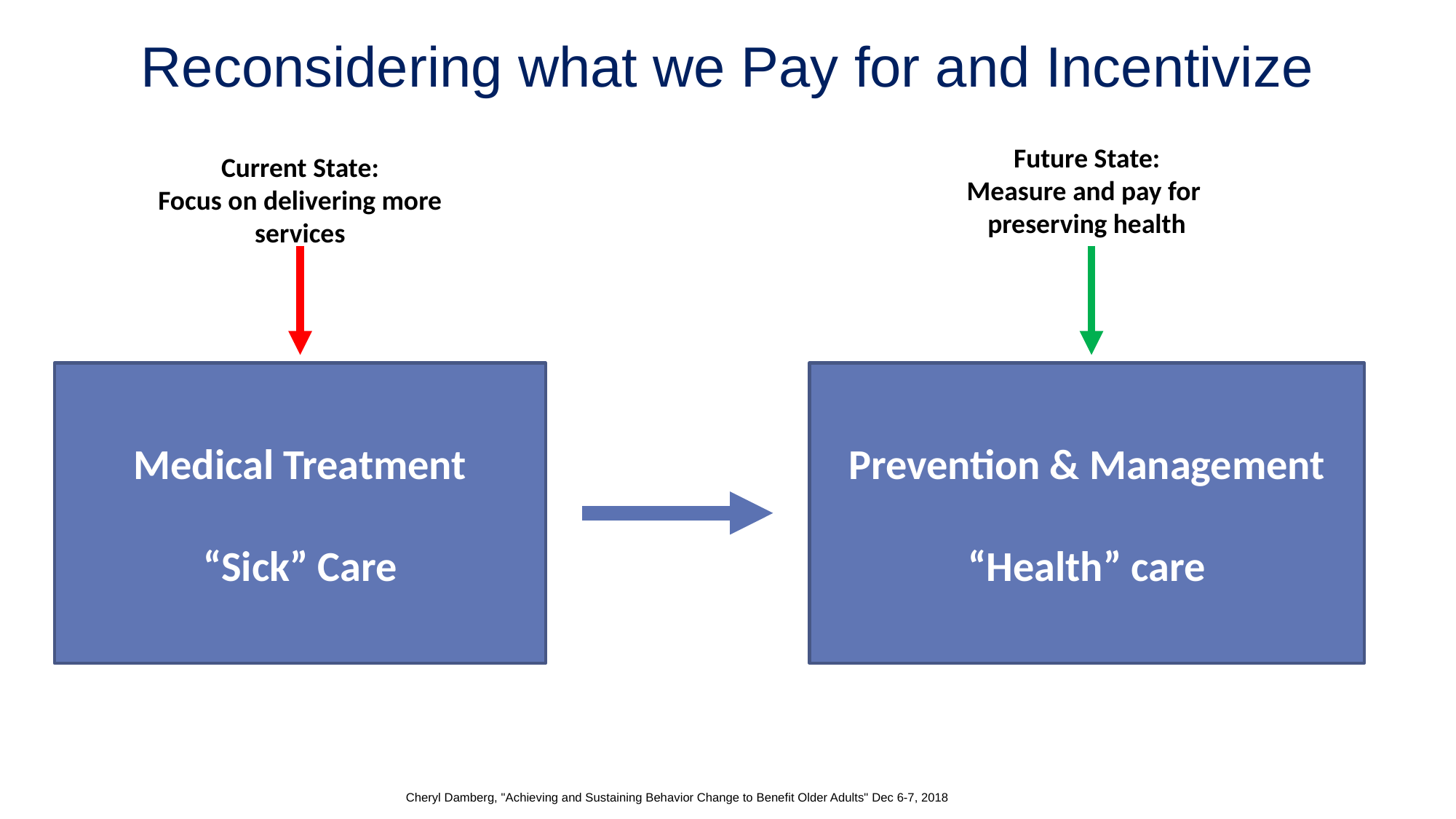

# Reconsidering what we Pay for and Incentivize
Future State:
Measure and pay for
preserving health
Prevention & Management

“Health” care
Current State:
Focus on delivering more services
Medical Treatment

“Sick” Care
Cheryl Damberg, "Achieving and Sustaining Behavior Change to Benefit Older Adults" Dec 6-7, 2018